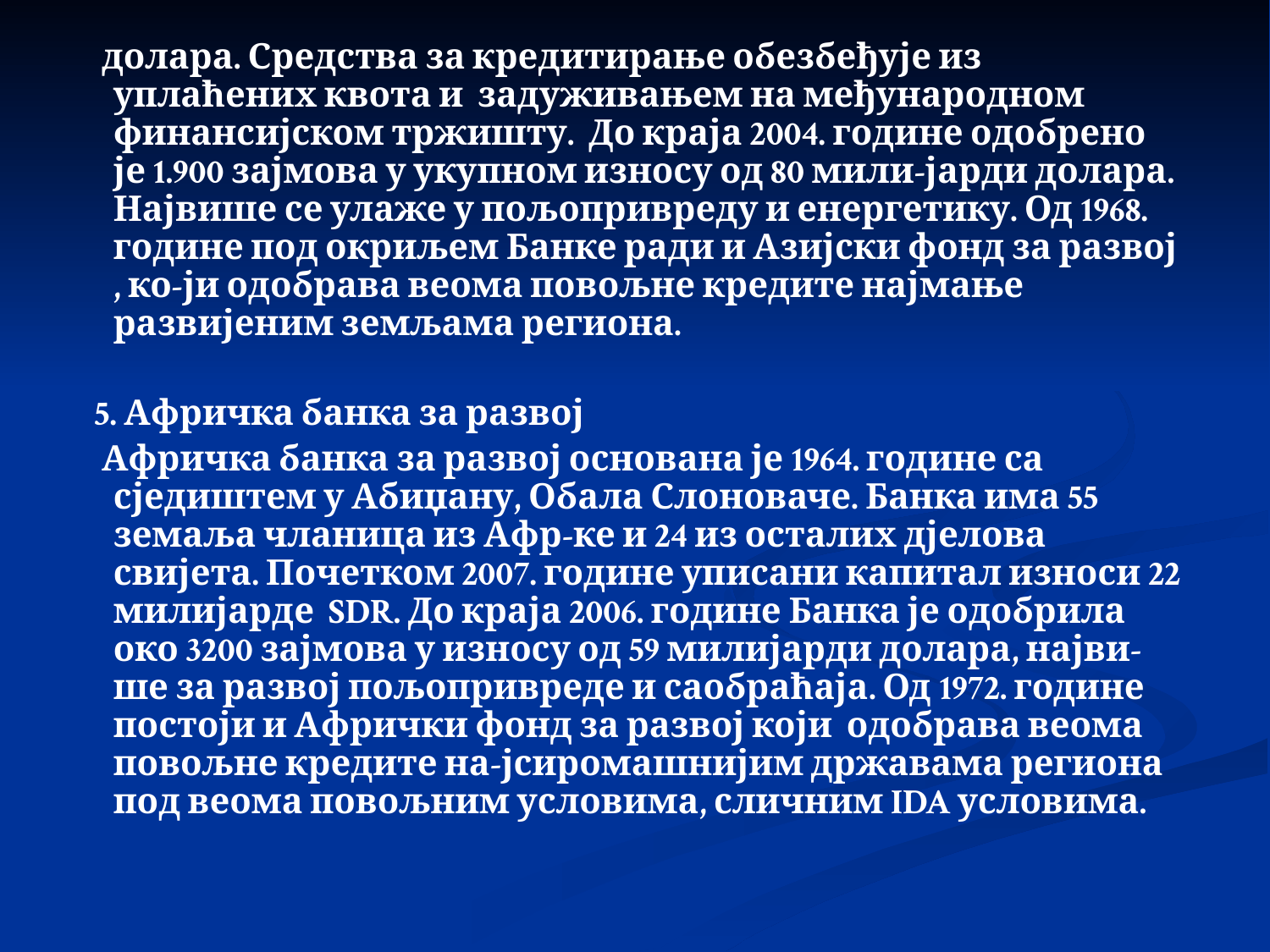

долара. Средства за кредитирање обезбеђује из уплаћених квота и  задуживањем на међународном финансијском тржишту.  До краја 2004. године одобрено је 1.900 зајмова у укупном износу од 80 мили-јарди долара. Највише се улаже у пољопривреду и енергетику. Од 1968. године под окриљем Банке ради и Азијски фонд за развој , ко-ји одобрава веома повољне кредите најмање развијеним земљама региона.

    5. Афричка банка за развој
     Афричка банка за развој основана је 1964. године са сједиштем у Абиџану, Обала Слоноваче. Банка има 55 земаља чланица из Афр-ке и 24 из осталих дјелова свијета. Почетком 2007. године уписани капитал износи 22 милијарде  SDR. До краја 2006. године Банка је одобрила око 3200 зајмова у износу од 59 милијарди долара, најви-ше за развој пољопривреде и саобраћаја. Од 1972. године постоји и Афрички фонд за развој који  одобрава веома повољне кредите на-јсиромашнијим државама региона под веома повољним условима, сличним IDA условима.